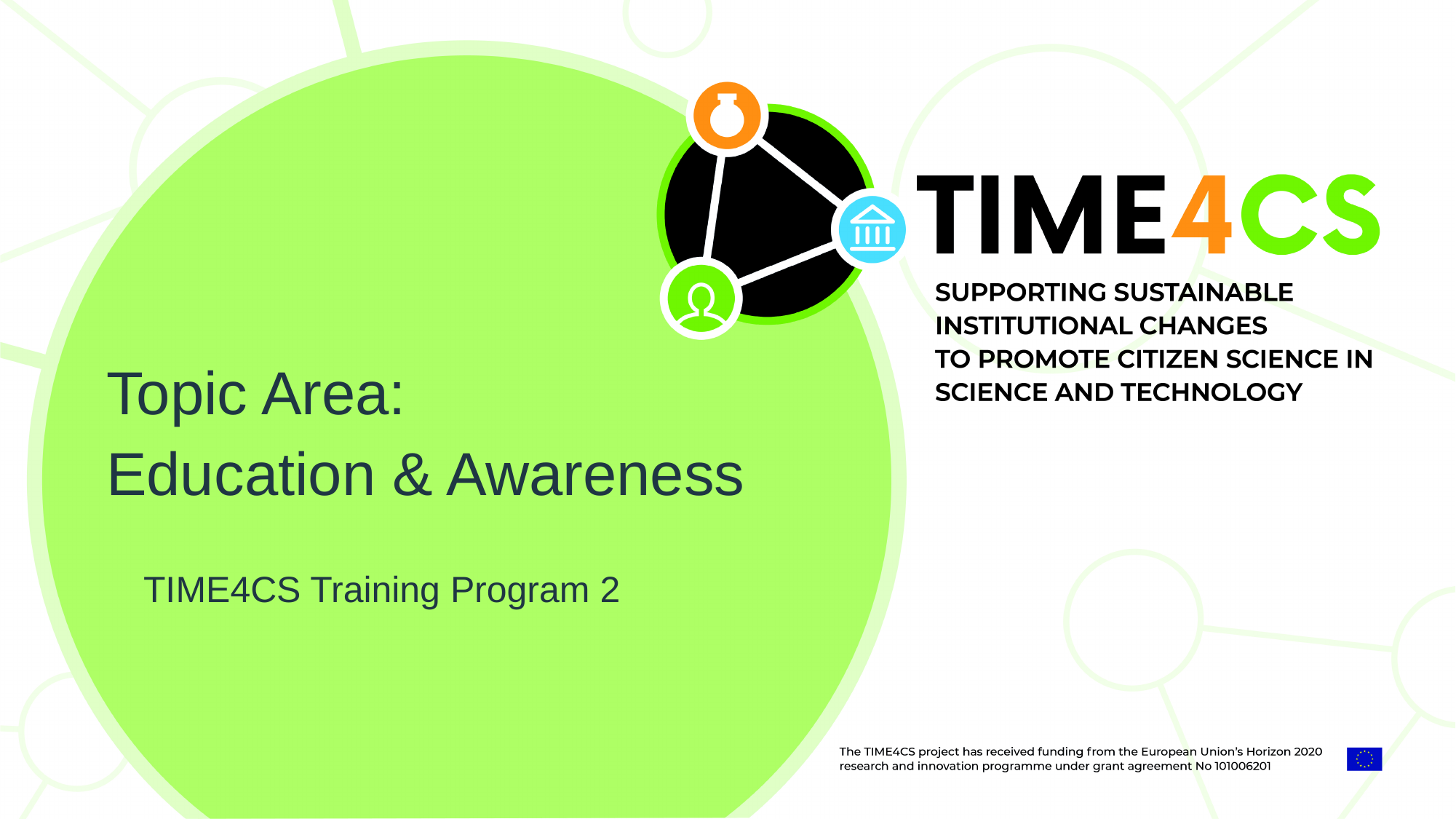

Topic Area:
Education & Awareness
TIME4CS Training Program 2